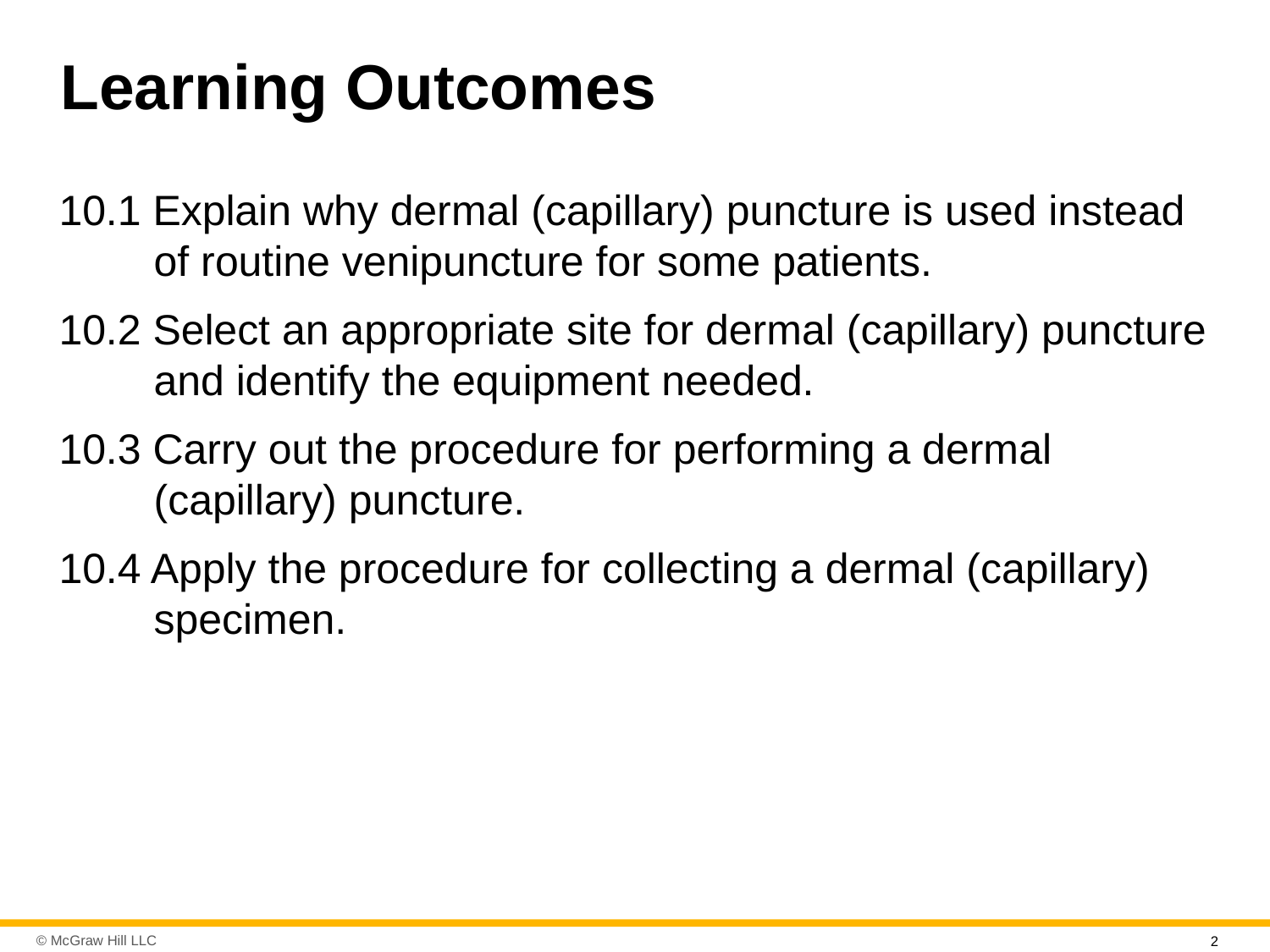

# Learning Outcomes
10.1 Explain why dermal (capillary) puncture is used instead of routine venipuncture for some patients.
10.2 Select an appropriate site for dermal (capillary) puncture and identify the equipment needed.
10.3 Carry out the procedure for performing a dermal (capillary) puncture.
10.4 Apply the procedure for collecting a dermal (capillary) specimen.
2